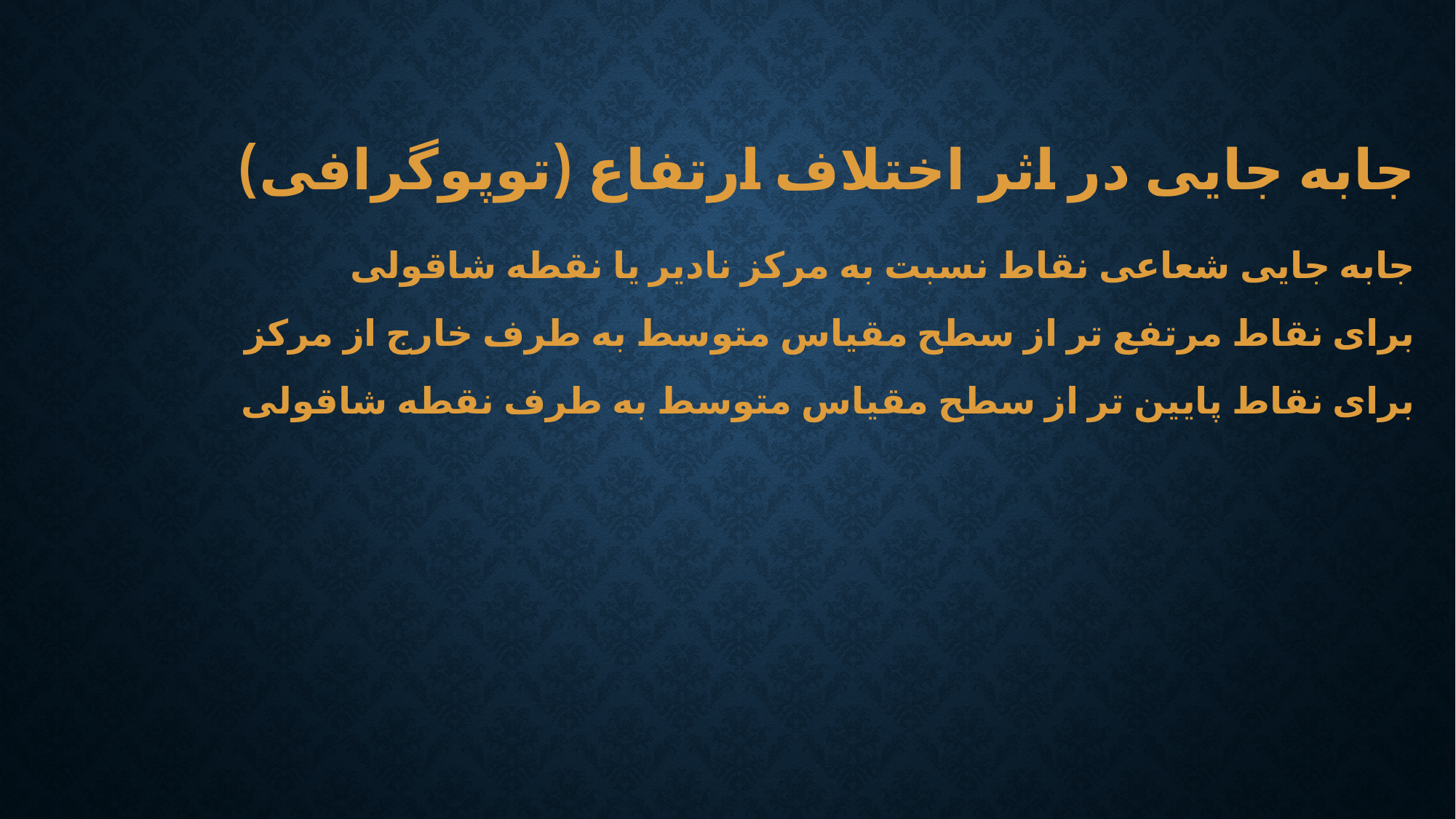

# جابه جایی در اثر اختلاف ارتفاع (توپوگرافی)
جابه جایی شعاعی نقاط نسبت به مرکز نادیر یا نقطه شاقولی
برای نقاط مرتفع تر از سطح مقیاس متوسط به طرف خارج از مرکز
برای نقاط پایین تر از سطح مقیاس متوسط به طرف نقطه شاقولی